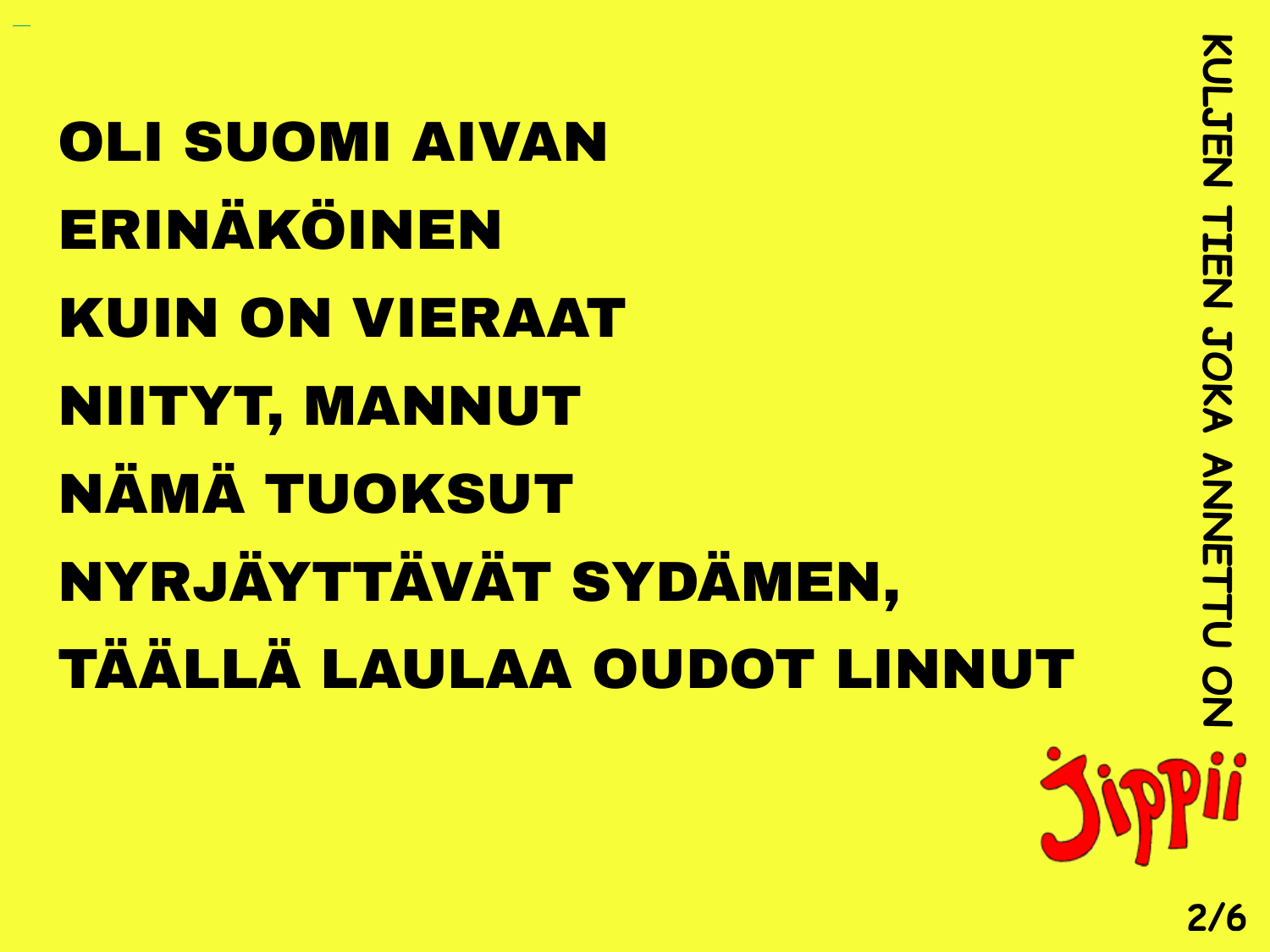

OLI SUOMI AIVAN
ERINÄKÖINEN
KUIN ON VIERAAT
NIITYT, MANNUT
NÄMÄ TUOKSUT
NYRJÄYTTÄVÄT SYDÄMEN,
TÄÄLLÄ LAULAA OUDOT LINNUT

KULJEN TIEN JOKA ANNETTU ON
2/6